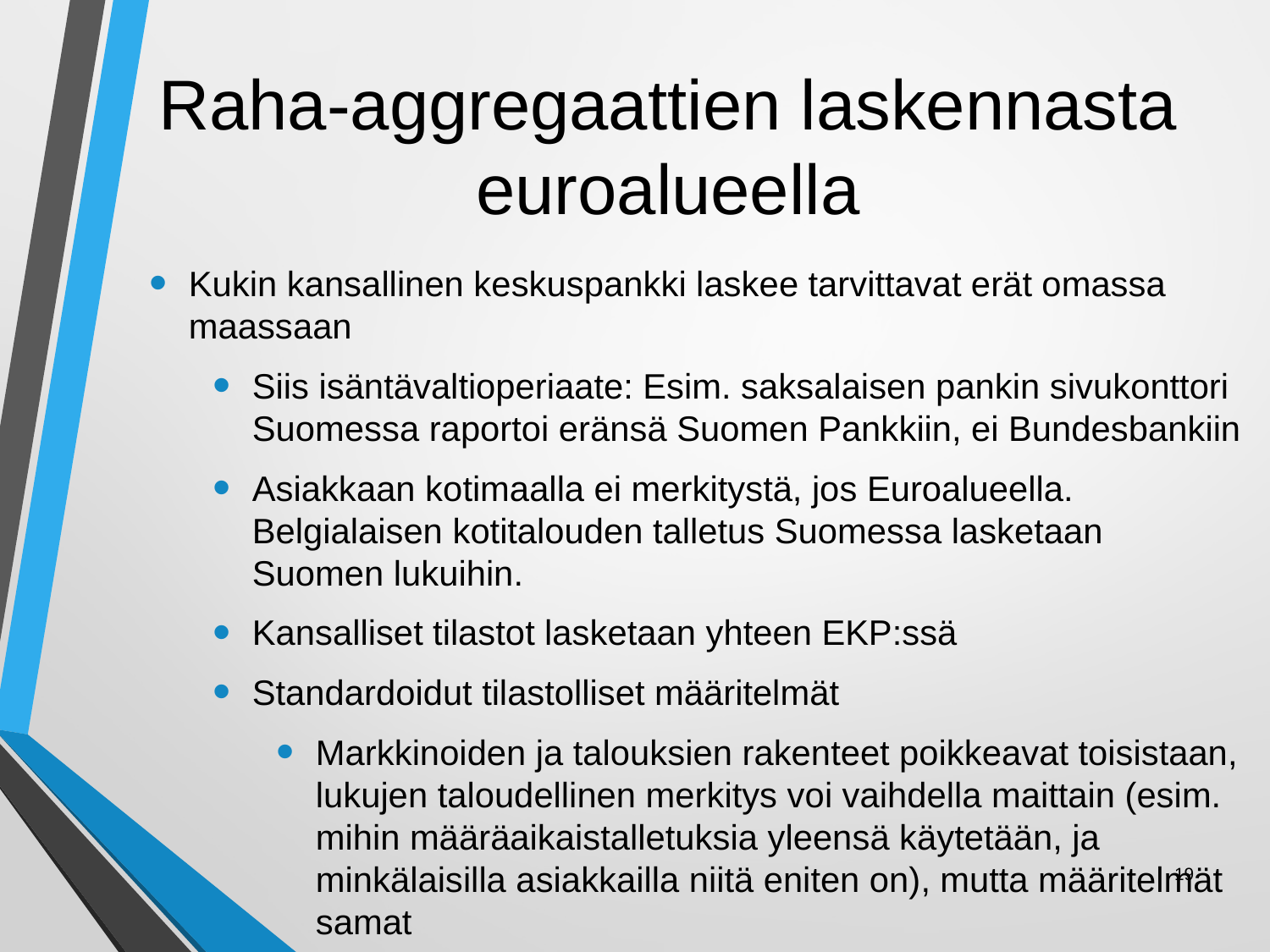

# Raha-aggregaattien laskennasta euroalueella
Kukin kansallinen keskuspankki laskee tarvittavat erät omassa maassaan
Siis isäntävaltioperiaate: Esim. saksalaisen pankin sivukonttori Suomessa raportoi eränsä Suomen Pankkiin, ei Bundesbankiin
Asiakkaan kotimaalla ei merkitystä, jos Euroalueella. Belgialaisen kotitalouden talletus Suomessa lasketaan Suomen lukuihin.
Kansalliset tilastot lasketaan yhteen EKP:ssä
Standardoidut tilastolliset määritelmät
Markkinoiden ja talouksien rakenteet poikkeavat toisistaan, lukujen taloudellinen merkitys voi vaihdella maittain (esim. mihin määräaikaistalletuksia yleensä käytetään, ja minkälaisilla asiakkailla niitä eniten on), mutta määritelmät samat

19